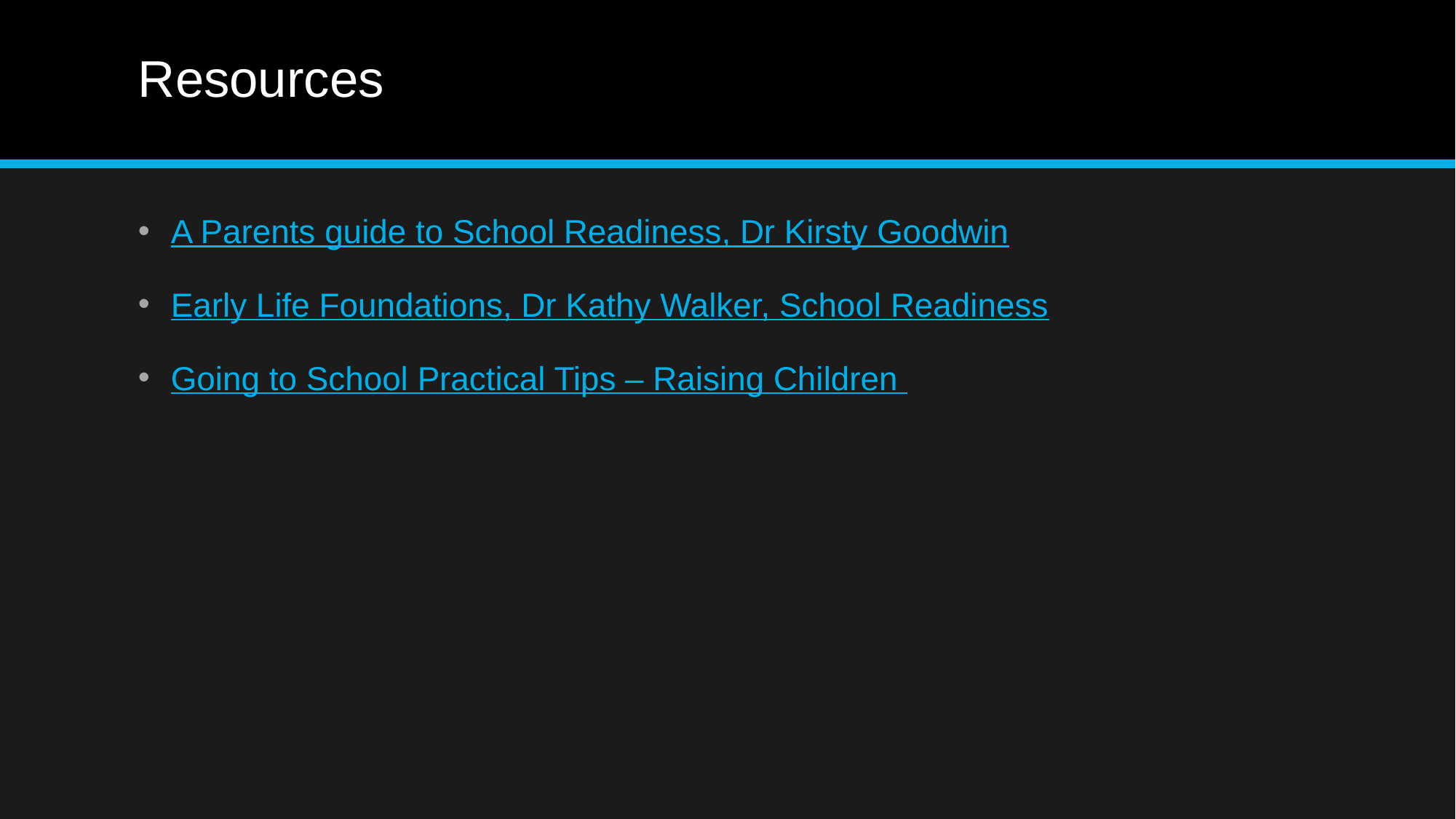

# Resources
A Parents guide to School Readiness, Dr Kirsty Goodwin
Early Life Foundations, Dr Kathy Walker, School Readiness
Going to School Practical Tips – Raising Children